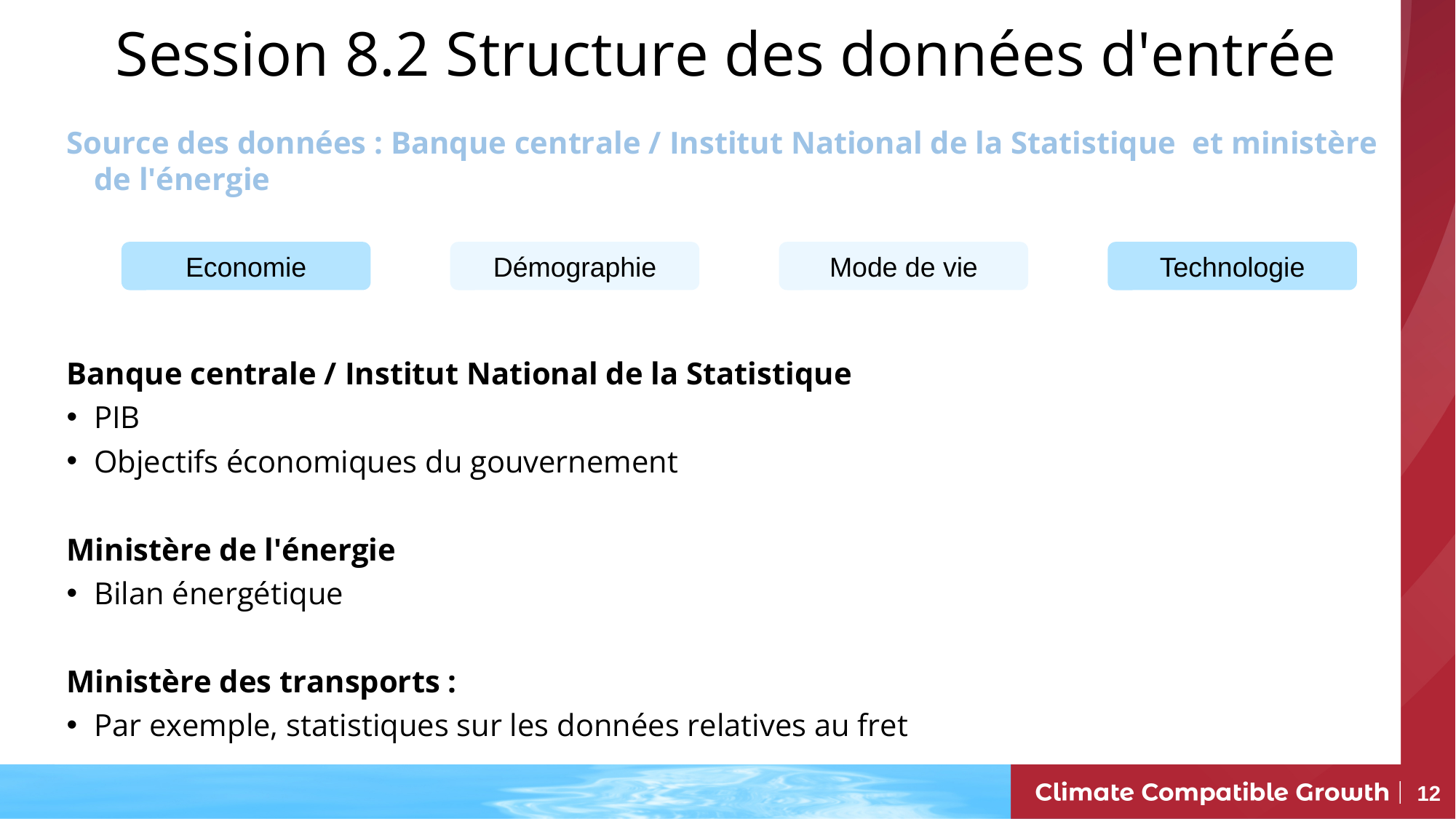

Session 8.2 Structure des données d'entrée
Source des données : Banque centrale / Institut National de la Statistique  et ministère de l'énergie

Banque centrale / Institut National de la Statistique
PIB
Objectifs économiques du gouvernement

Ministère de l'énergie
Bilan énergétique

Ministère des transports :
Par exemple, statistiques sur les données relatives au fret

Economie
Technologie
Démographie
Mode de vie
12